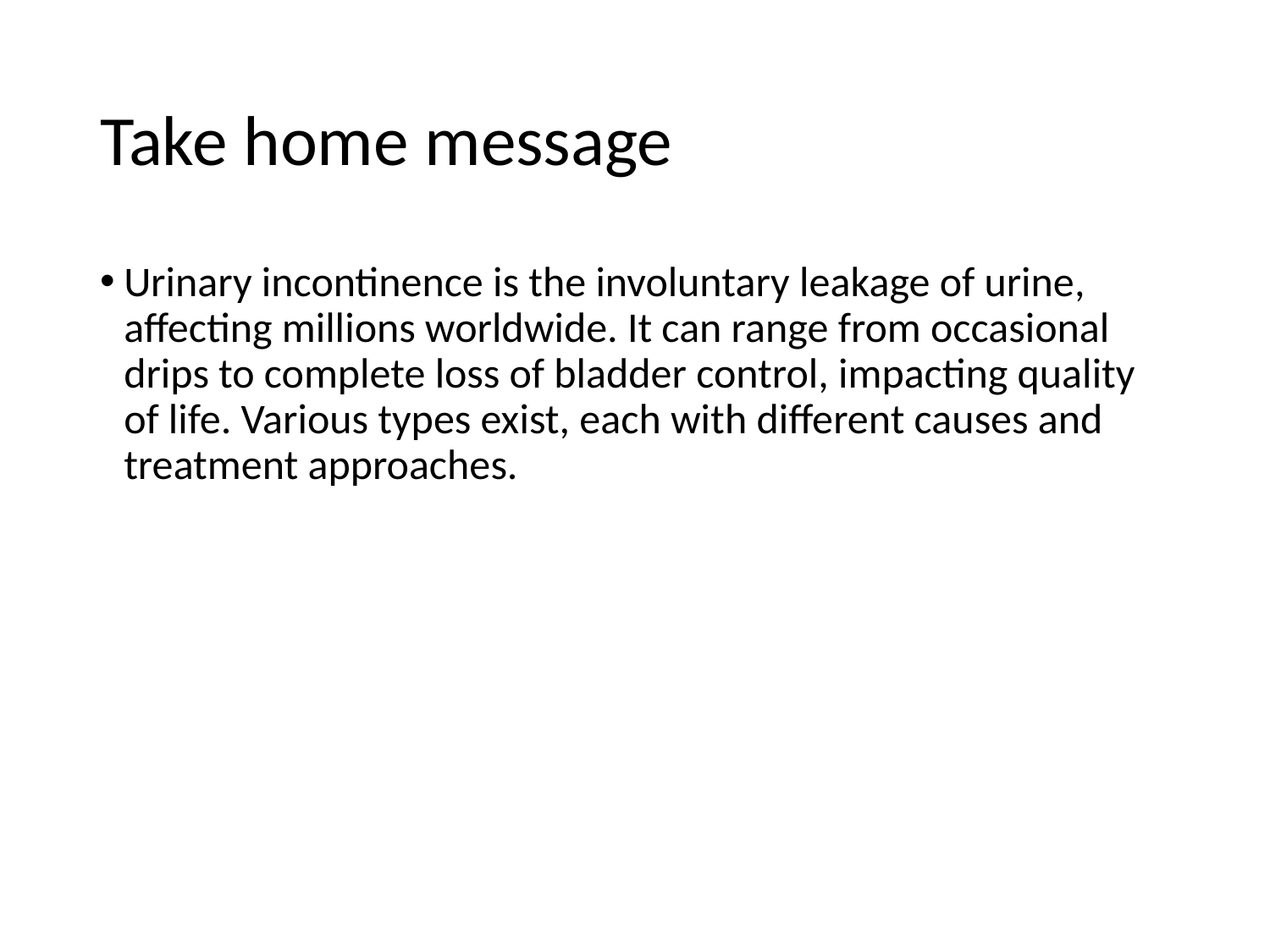

# Take home message
Urinary incontinence is the involuntary leakage of urine, affecting millions worldwide. It can range from occasional drips to complete loss of bladder control, impacting quality of life. Various types exist, each with different causes and treatment approaches.